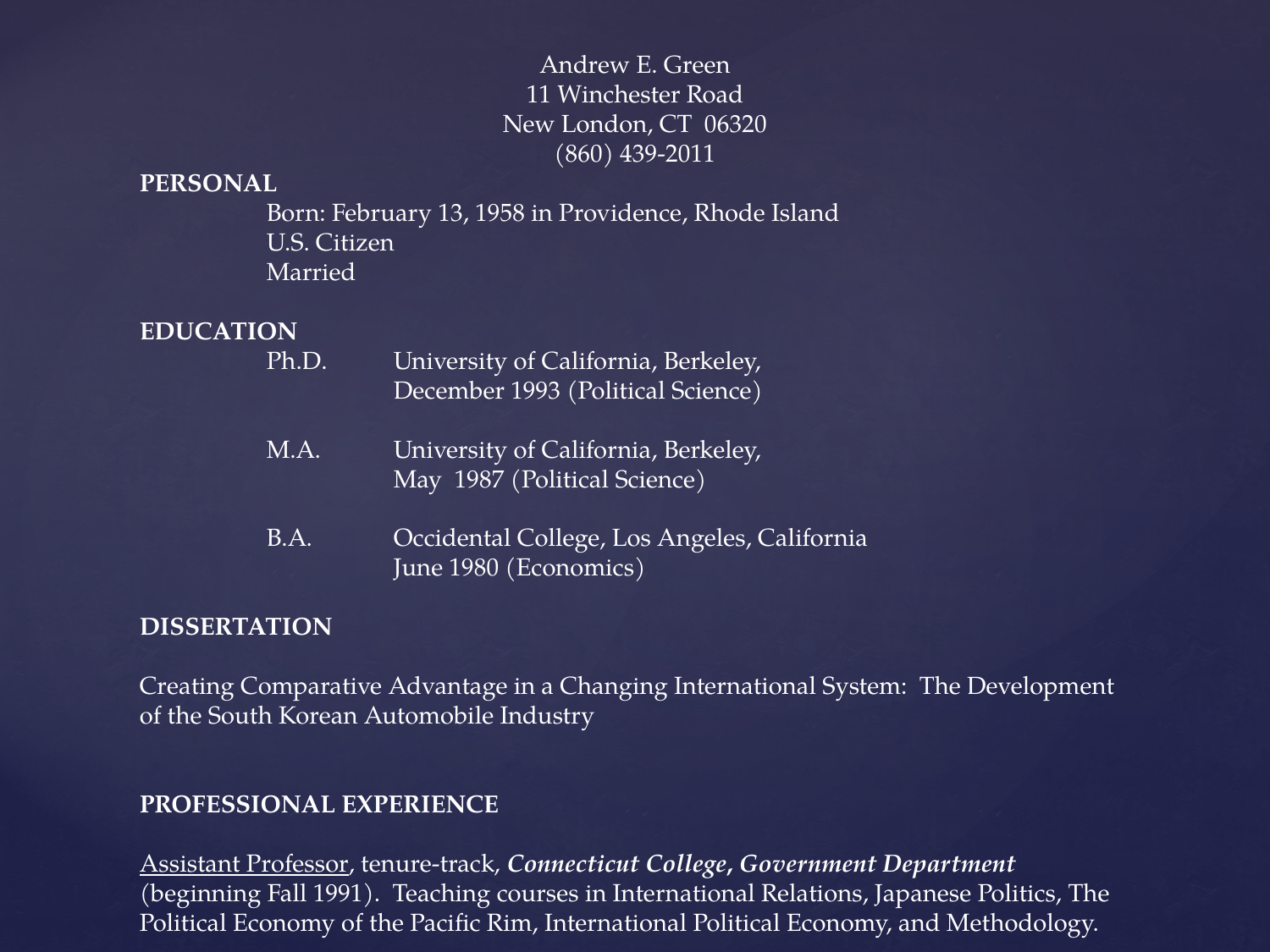

Andrew E. Green
11 Winchester Road
New London, CT  06320
(860) 439-2011
PERSONAL
	Born: February 13, 1958 in Providence, Rhode Island
	U.S. Citizen
	Married

EDUCATION
	Ph.D. 	University of California, Berkeley,
		December 1993 (Political Science)

	M.A.  	University of California, Berkeley,
		May  1987 (Political Science)

	B.A.  	Occidental College, Los Angeles, California
		June 1980 (Economics)

DISSERTATION

Creating Comparative Advantage in a Changing International System:  The Development of the South Korean Automobile Industry

PROFESSIONAL EXPERIENCE

Assistant Professor, tenure-track, Connecticut College, Government Department (beginning Fall 1991).  Teaching courses in International Relations, Japanese Politics, The Political Economy of the Pacific Rim, International Political Economy, and Methodology.